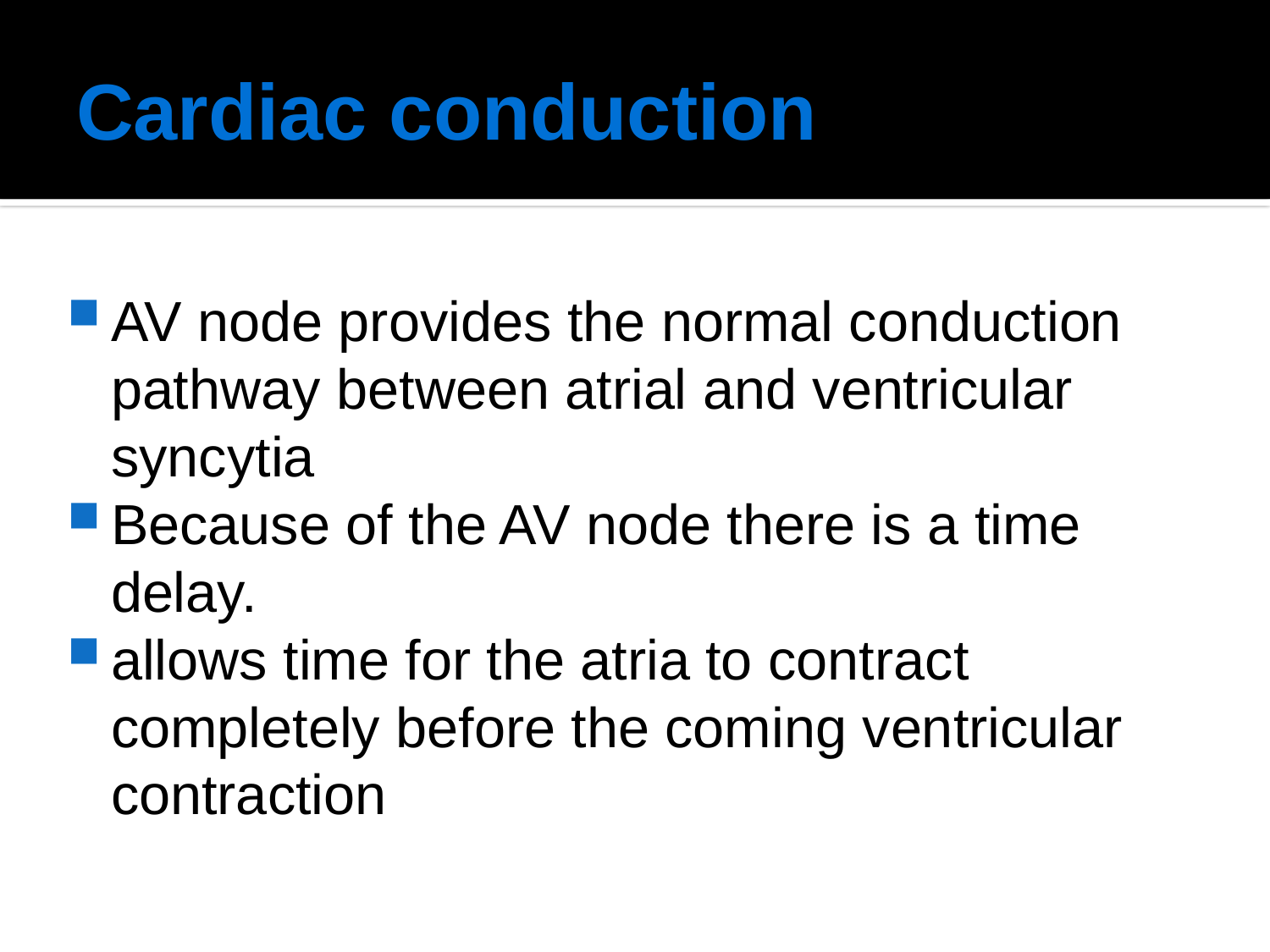

# Cardiac conduction
AV node provides the normal conduction pathway between atrial and ventricular syncytia
Because of the AV node there is a time delay.
allows time for the atria to contract completely before the coming ventricular contraction